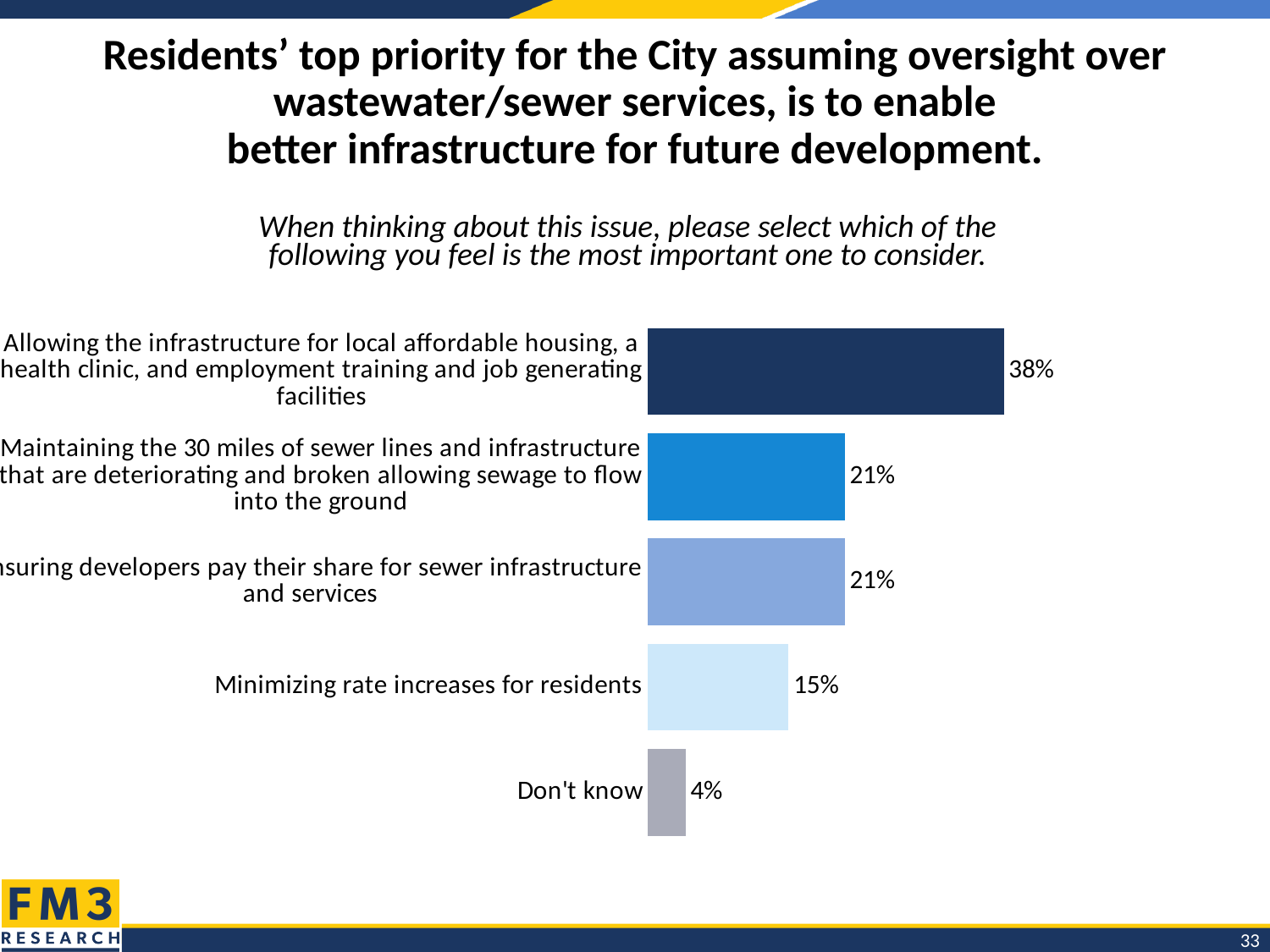

# Residents’ top priority for the City assuming oversight over wastewater/sewer services, is to enable better infrastructure for future development.
When thinking about this issue, please select which of the
following you feel is the most important one to consider.

### Chart

| Category | Column1 |
|---|---|
| Allowing the infrastructure for local affordable housing, a health clinic, and employment training and job generating facilities | 0.38 |
| Maintaining the 30 miles of sewer lines and infrastructure that are deteriorating and broken allowing sewage to flow into the ground | 0.21 |
| Ensuring developers pay their share for sewer infrastructure and services | 0.21 |
| Minimizing rate increases for residents | 0.15 |
| Don't know | 0.04 |